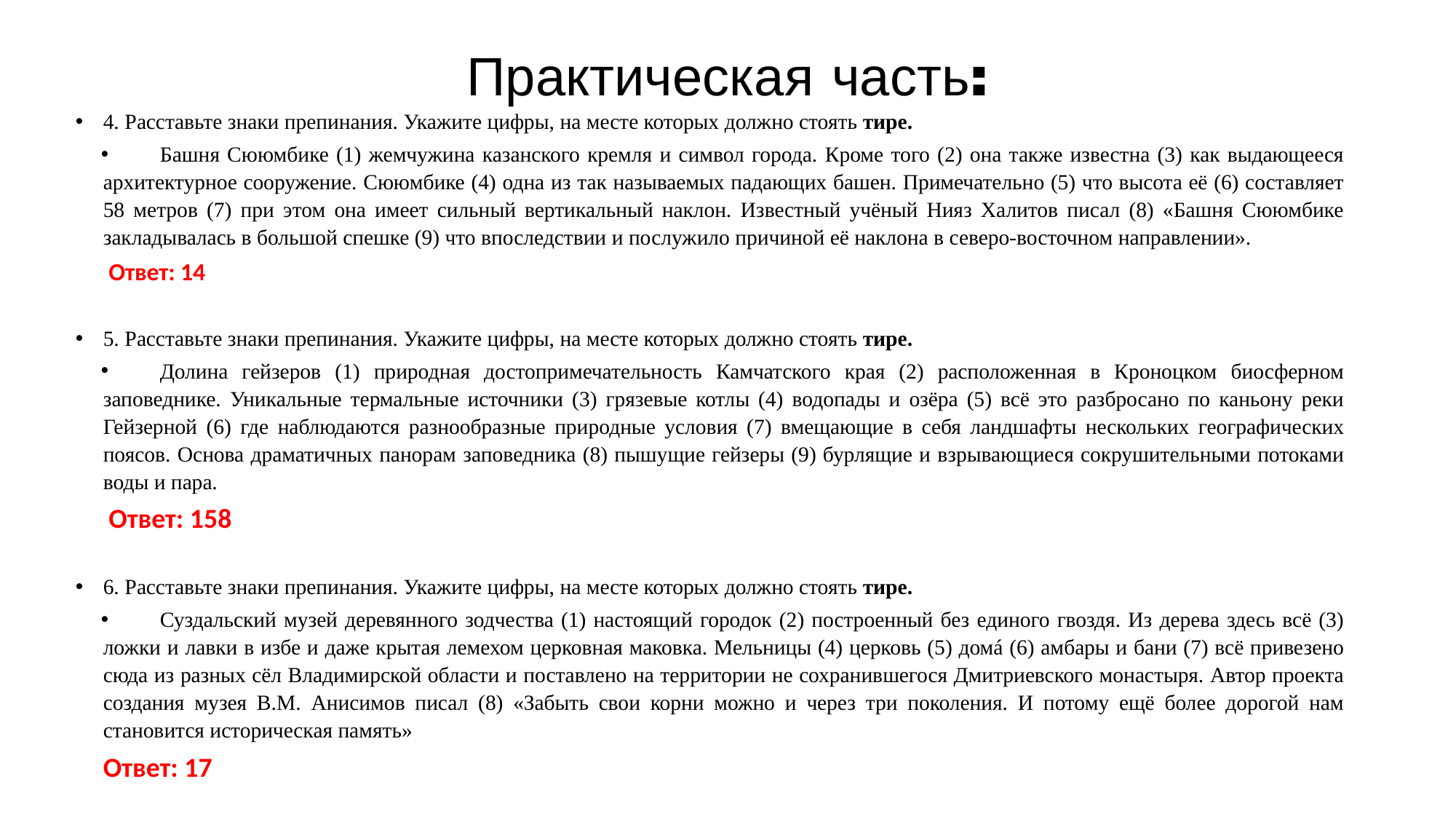

# Практическая часть:
4. Расставьте знаки препинания. Укажите цифры, на месте которых должно стоять тире.
Башня Сююмбике (1) жемчужина казанского кремля и символ города. Кроме того (2) она также известна (3) как выдающееся архитектурное сооружение. Сююмбике (4) одна из так называемых падающих башен. Примечательно (5) что высота её (6) составляет 58 метров (7) при этом она имеет сильный вертикальный наклон. Известный учёный Нияз Халитов писал (8) «Башня Сююмбике закладывалась в большой спешке (9) что впоследствии и послужило причиной её наклона в северо-восточном направлении».
 Ответ: 14

5. Расставьте знаки препинания. Укажите цифры, на месте которых должно стоять тире.
Долина гейзеров (1) природная достопримечательность Камчатского края (2) расположенная в Кроноцком биосферном заповеднике. Уникальные термальные источники (3) грязевые котлы (4) водопады и озёра (5) всё это разбросано по каньону реки Гейзерной (6) где наблюдаются разнообразные природные условия (7) вмещающие в себя ландшафты нескольких географических поясов. Основа драматичных панорам заповедника (8) пышущие гейзеры (9) бурлящие и взрывающиеся сокрушительными потоками воды и пара.
 Ответ: 158

6. Расставьте знаки препинания. Укажите цифры, на месте которых должно стоять тире.
Суздальский музей деревянного зодчества (1) настоящий городок (2) построенный без единого гвоздя. Из дерева здесь всё (3) ложки и лавки в избе и даже крытая лемехом церковная маковка. Мельницы (4) церковь (5) домá (6) амбары и бани (7) всё привезено сюда из разных сёл Владимирской области и поставлено на территории не сохранившегося Дмитриевского монастыря. Автор проекта создания музея В.М. Анисимов писал (8) «Забыть свои корни можно и через три поколения. И потому ещё более дорогой нам становится историческая память»
Ответ: 17